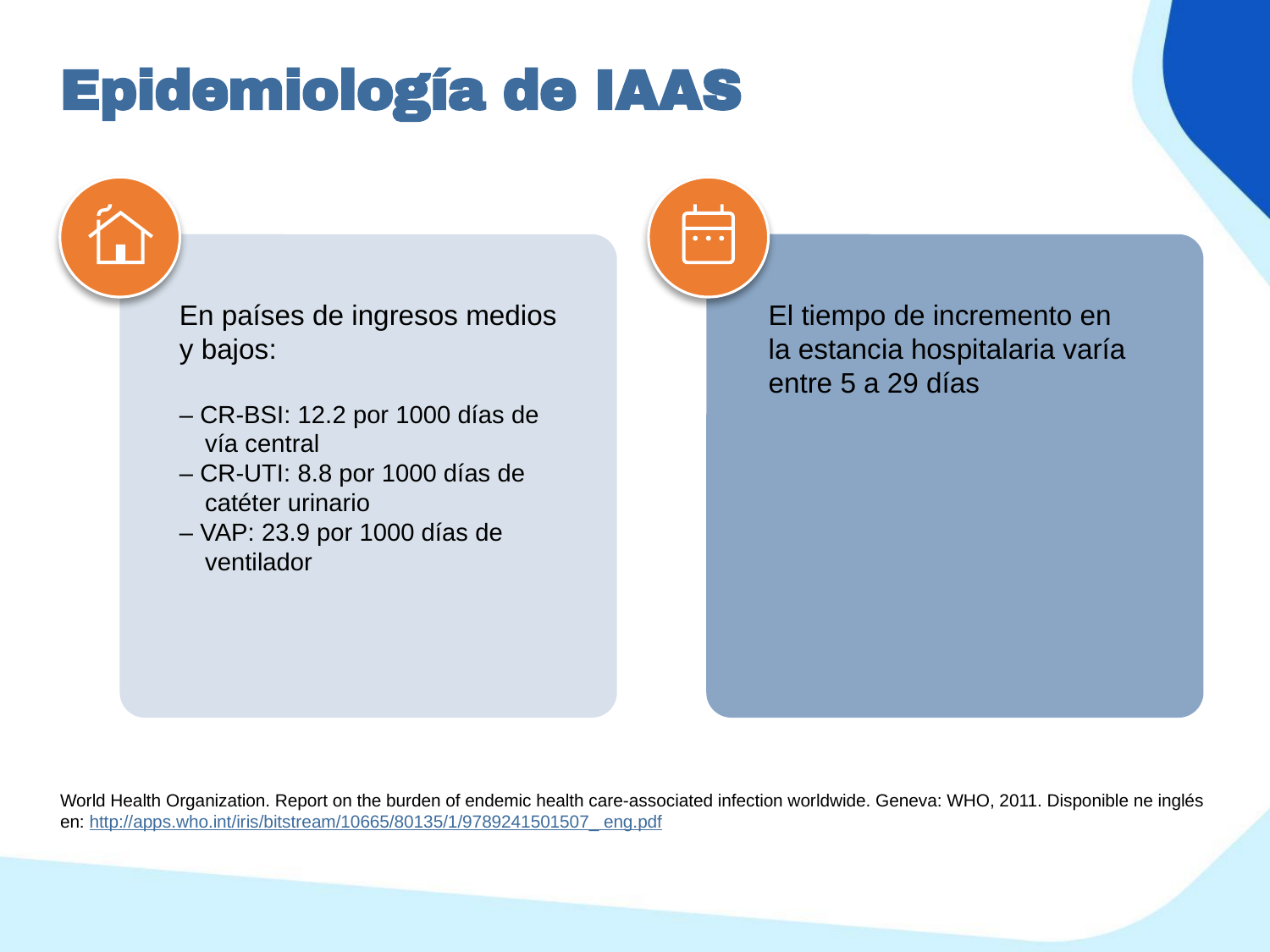

Epidemiología de IAAS

En países de ingresos medios y bajos:

– CR-BSI: 12.2 por 1000 días de vía central
– CR-UTI: 8.8 por 1000 días de catéter urinario
– VAP: 23.9 por 1000 días de ventilador
El tiempo de incremento en la estancia hospitalaria varía entre 5 a 29 días
World Health Organization. Report on the burden of endemic health care-associated infection worldwide. Geneva: WHO, 2011. Disponible ne inglés en: http://apps.who.int/iris/bitstream/10665/80135/1/9789241501507_ eng.pdf